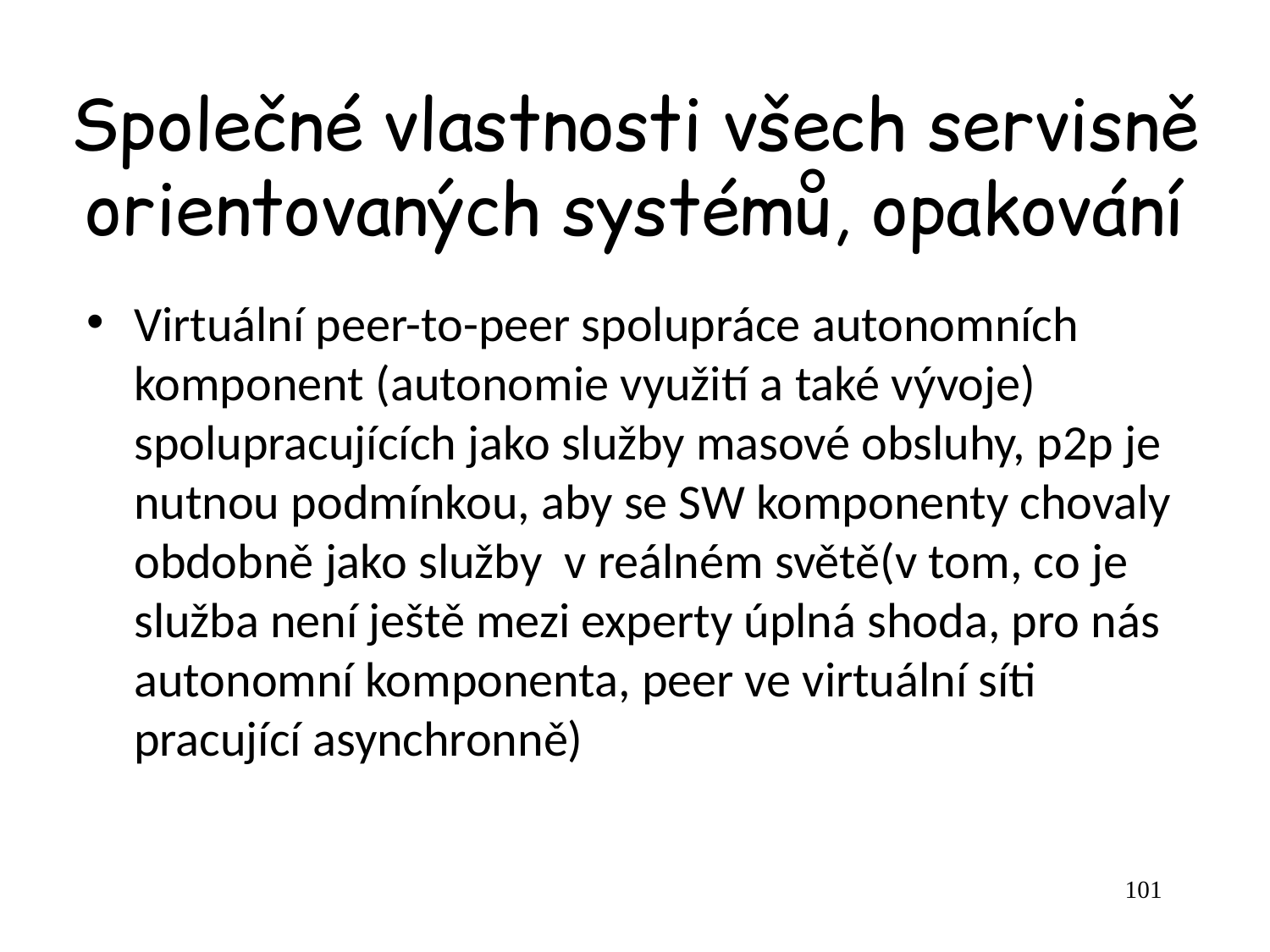

Společné vlastnosti všech servisně orientovaných systémů, opakování
Virtuální peer-to-peer spolupráce autonomních komponent (autonomie využití a také vývoje) spolupracujících jako služby masové obsluhy, p2p je nutnou podmínkou, aby se SW komponenty chovaly obdobně jako služby  v reálném světě(v tom, co je služba není ještě mezi experty úplná shoda, pro nás autonomní komponenta, peer ve virtuální síti pracující asynchronně)
101